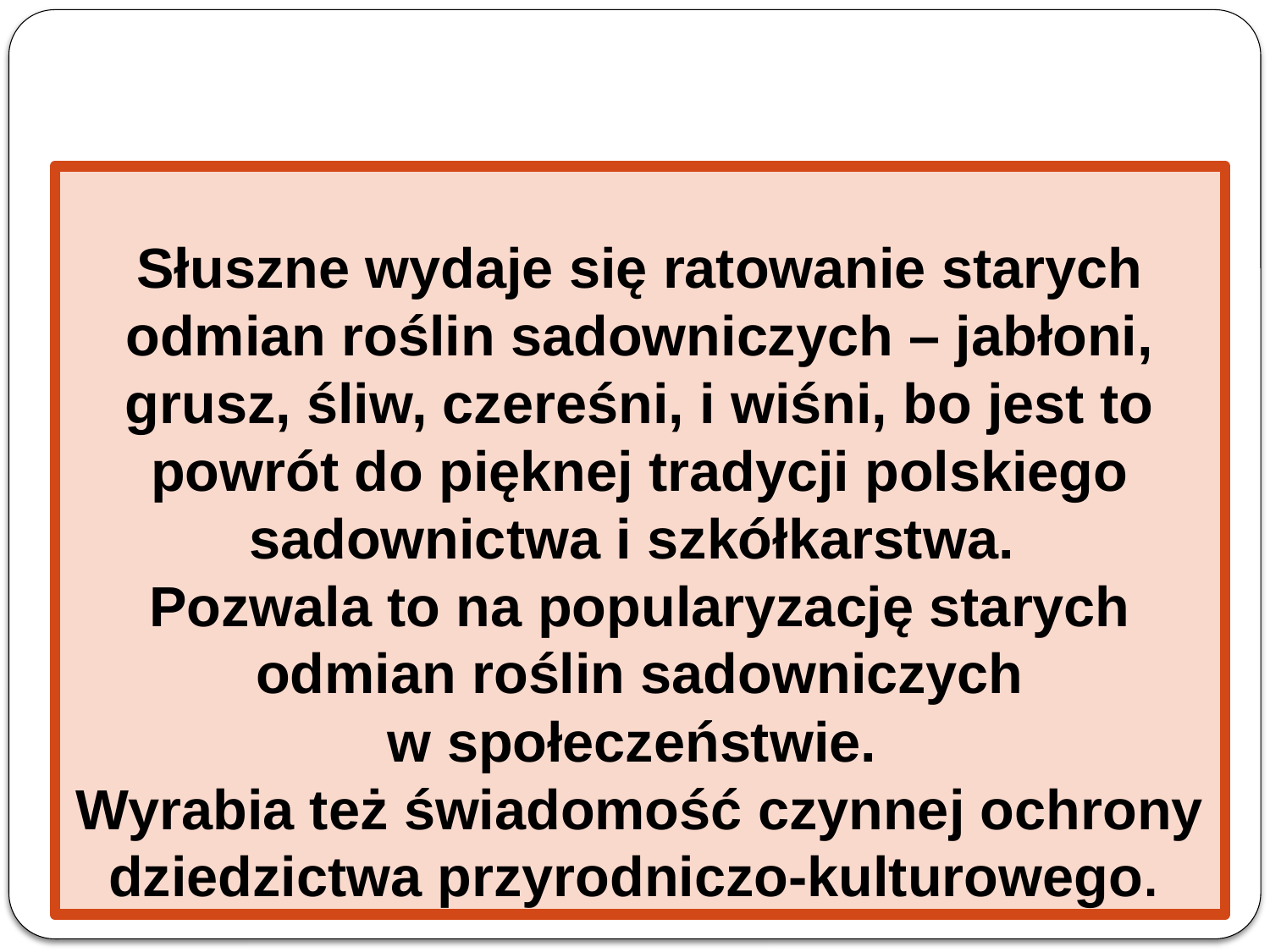

Słuszne wydaje się ratowanie starych odmian roślin sadowniczych – jabłoni, grusz, śliw, czereśni, i wiśni, bo jest to powrót do pięknej tradycji polskiego sadownictwa i szkółkarstwa.
Pozwala to na popularyzację starych odmian roślin sadowniczych w społeczeństwie.
Wyrabia też świadomość czynnej ochrony dziedzictwa przyrodniczo-kulturowego.